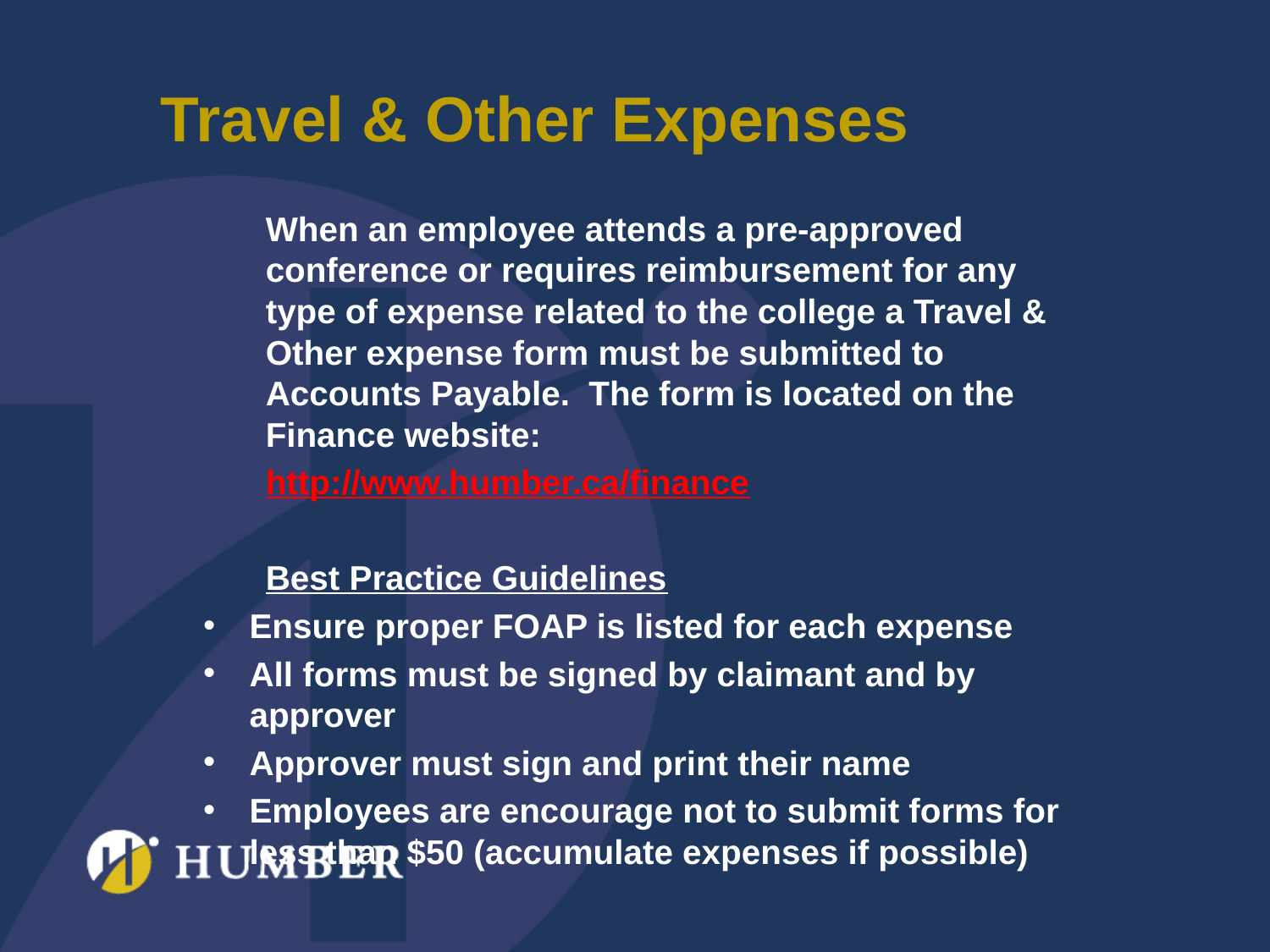

# Travel & Other Expenses
When an employee attends a pre-approved conference or requires reimbursement for any type of expense related to the college a Travel & Other expense form must be submitted to Accounts Payable.  The form is located on the Finance website:
http://www.humber.ca/finance

Best Practice Guidelines
Ensure proper FOAP is listed for each expense
All forms must be signed by claimant and by approver
Approver must sign and print their name
Employees are encourage not to submit forms for less than $50 (accumulate expenses if possible)